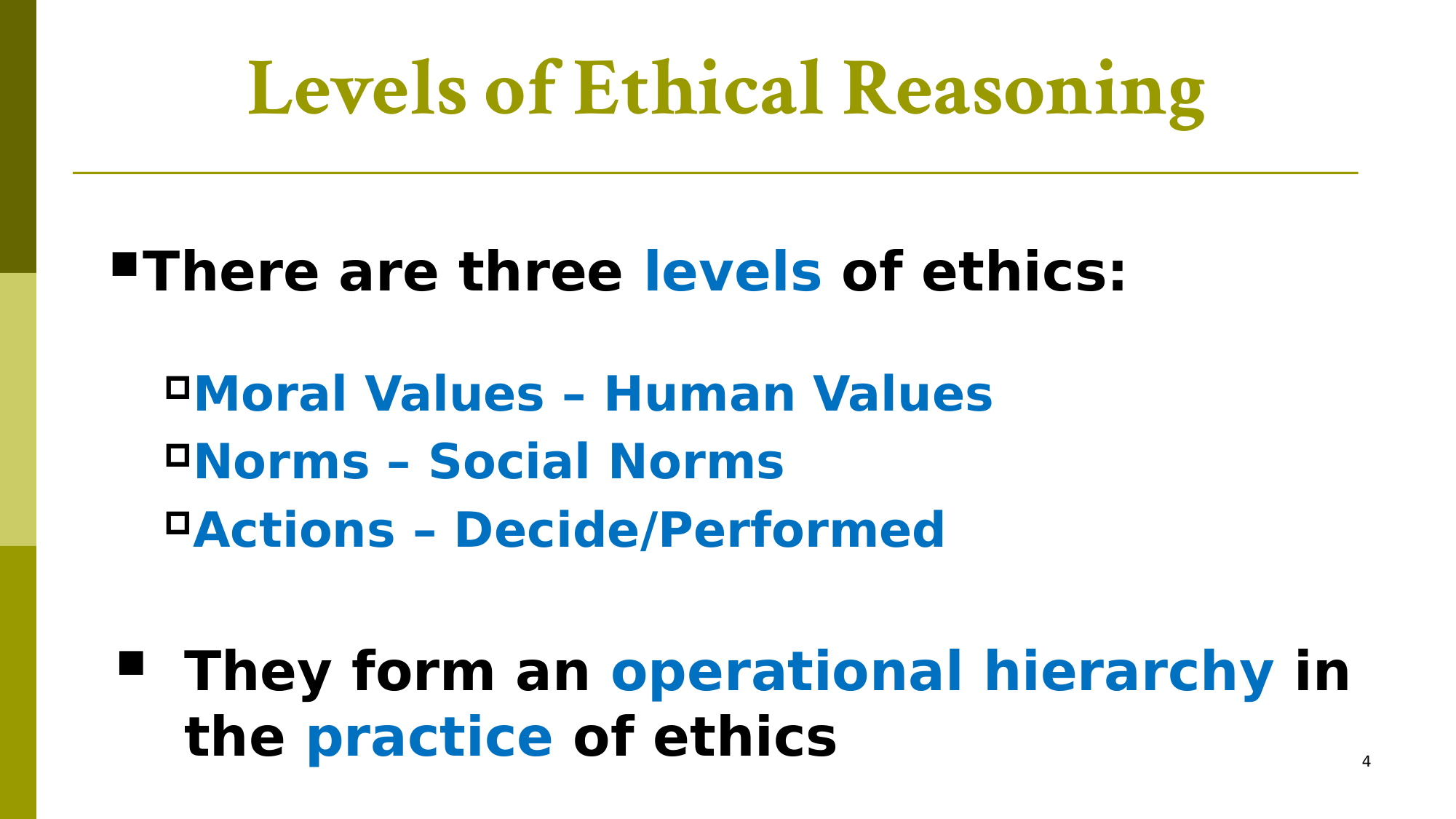

# Levels of Ethical Reasoning

There are three levels of ethics:

Moral Values – Human Values
Norms – Social Norms
Actions – Decide/Performed

They form an operational hierarchy in the practice of ethics
4